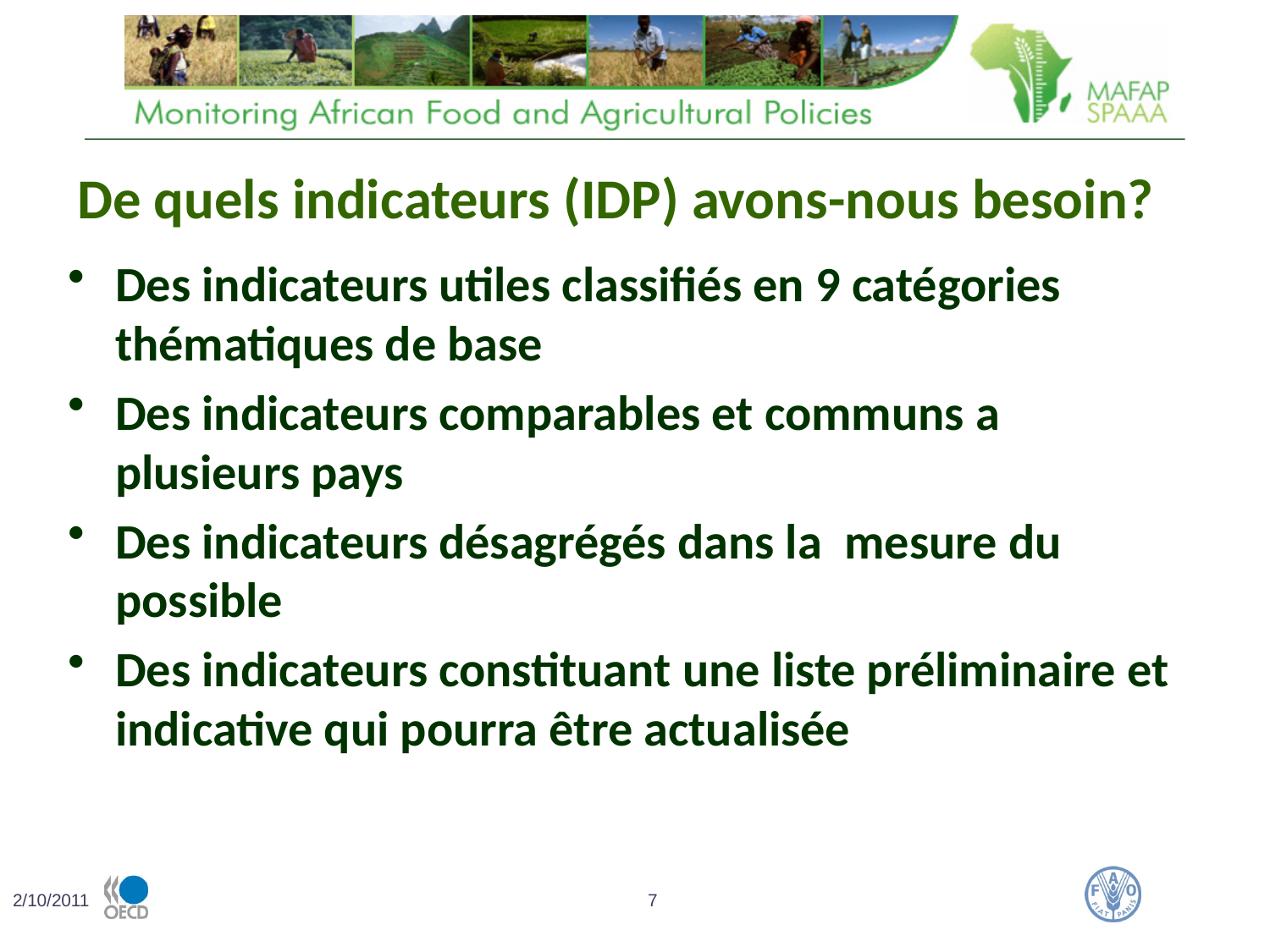

# De quels indicateurs (IDP) avons-nous besoin?
Des indicateurs utiles classifiés en 9 catégories thématiques de base
Des indicateurs comparables et communs a plusieurs pays
Des indicateurs désagrégés dans la  mesure du possible
Des indicateurs constituant une liste préliminaire et indicative qui pourra être actualisée
2/10/2011					7